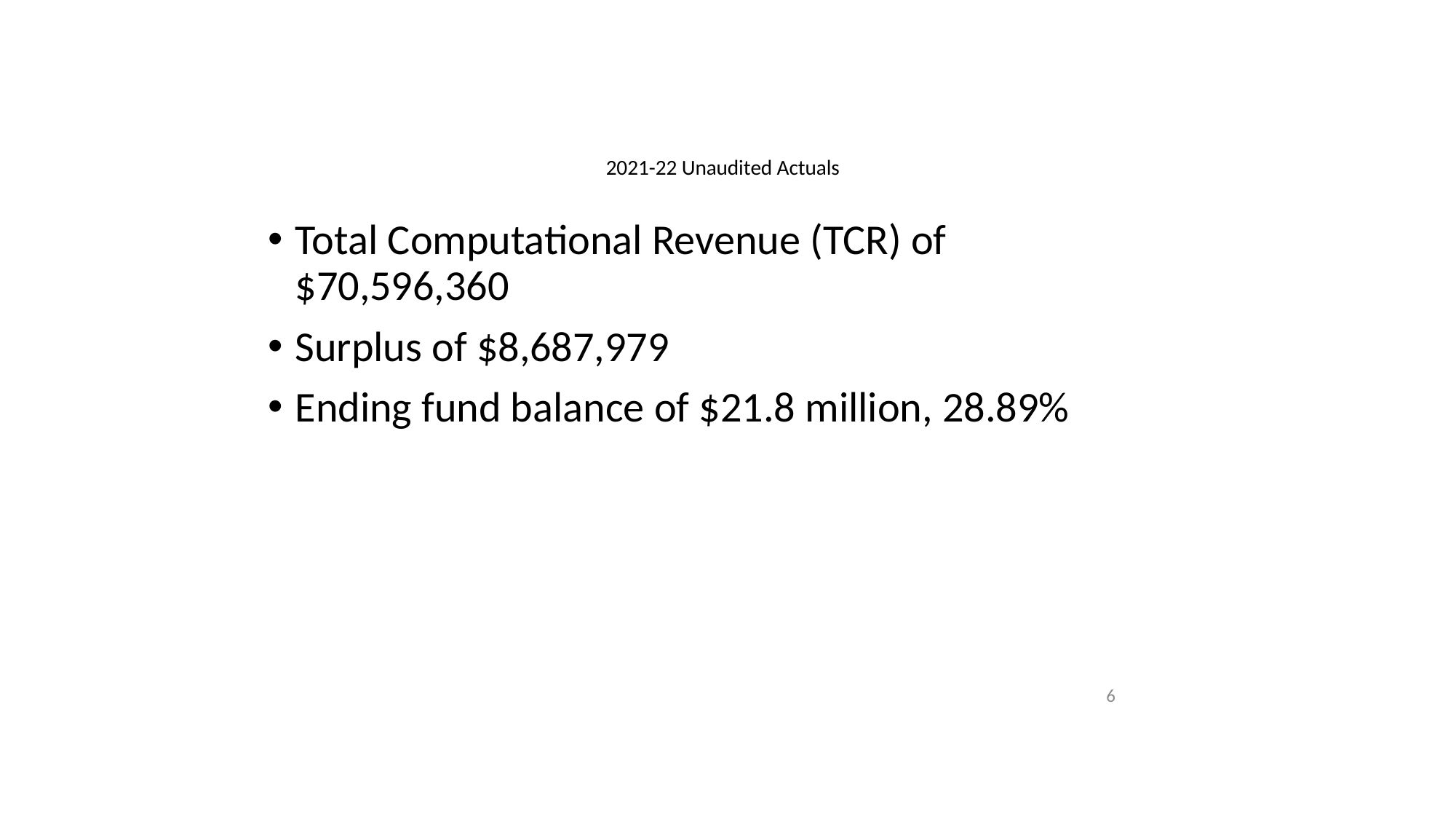

# 2021-22 Unaudited Actuals
Total Computational Revenue (TCR) of $70,596,360
Surplus of $8,687,979
Ending fund balance of $21.8 million, 28.89%

6